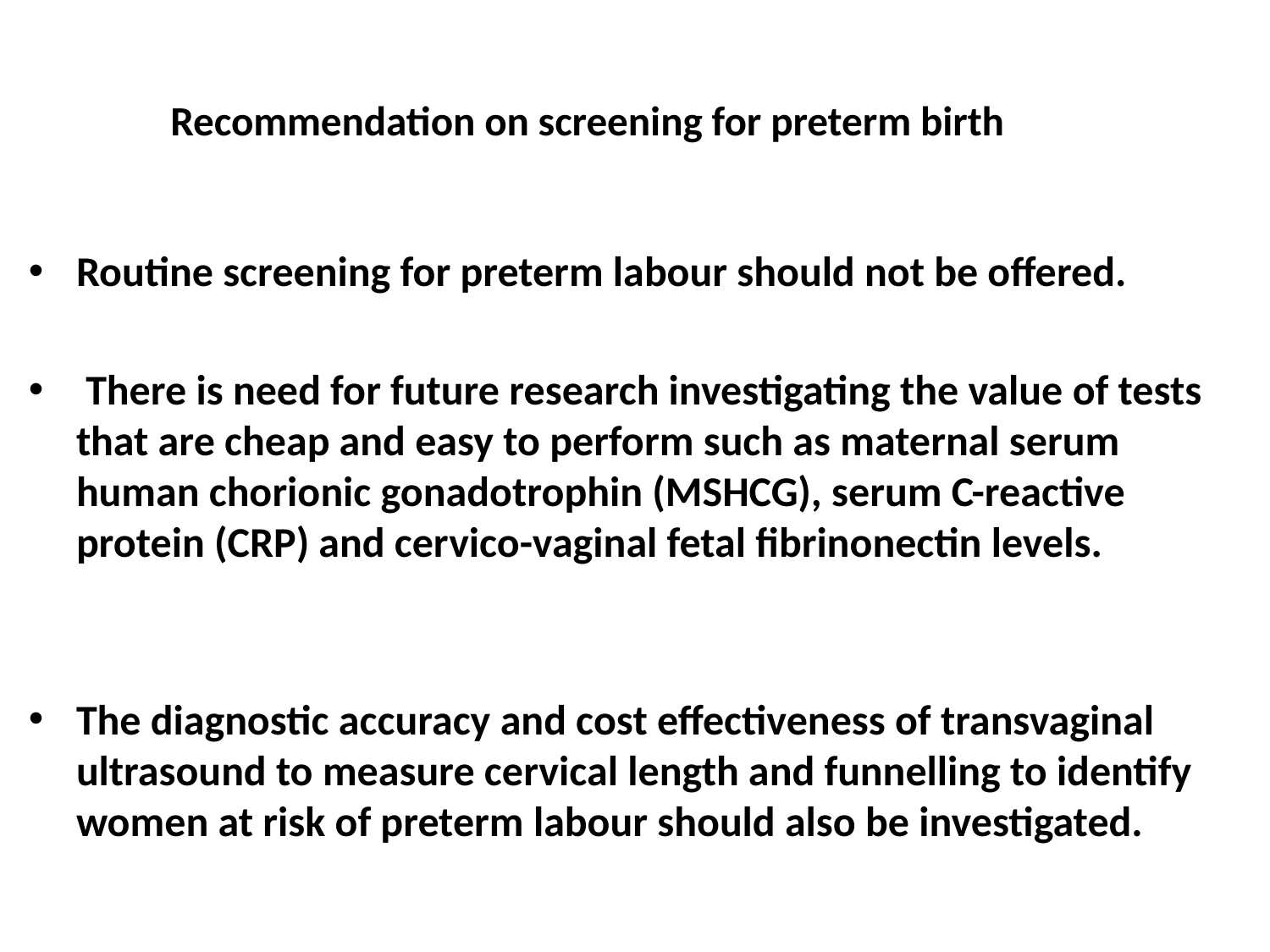

# Recommendation on screening for preterm birth
Routine screening for preterm labour should not be offered.

 There is need for future research investigating the value of tests that are cheap and easy to perform such as maternal serum human chorionic gonadotrophin (MSHCG), serum C-reactive protein (CRP) and cervico-vaginal fetal fibrinonectin levels.

The diagnostic accuracy and cost effectiveness of transvaginal ultrasound to measure cervical length and funnelling to identify women at risk of preterm labour should also be investigated.